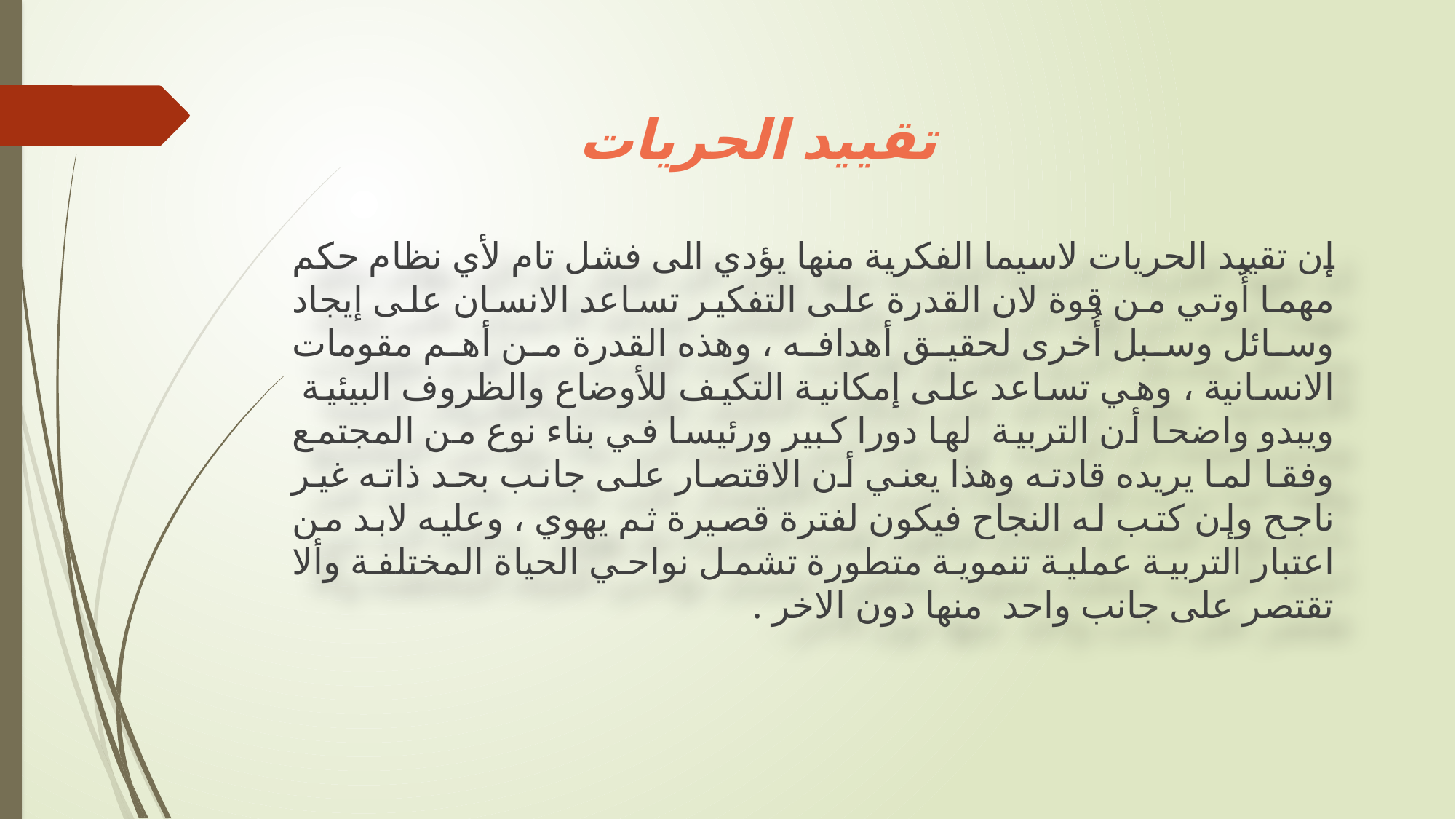

# تقييد الحريات
إن تقييد الحريات لاسيما الفكرية منها يؤدي الى فشل تام لأي نظام حكم مهما أُوتي من قوة لان القدرة على التفكير تساعد الانسان على إيجاد وسائل وسبل أُخرى لحقيق أهدافه ، وهذه القدرة من أهم مقومات الانسانية ، وهي تساعد على إمكانية التكيف للأوضاع والظروف البيئية  ويبدو واضحا أن التربية  لها دورا كبير ورئيسا في بناء نوع من المجتمع وفقا لما يريده قادته وهذا يعني أن الاقتصار على جانب بحد ذاته غير ناجح وإن كتب له النجاح فيكون لفترة قصيرة ثم يهوي ، وعليه لابد من اعتبار التربية عملية تنموية متطورة تشمل نواحي الحياة المختلفة وألا تقتصر على جانب واحد  منها دون الاخر .